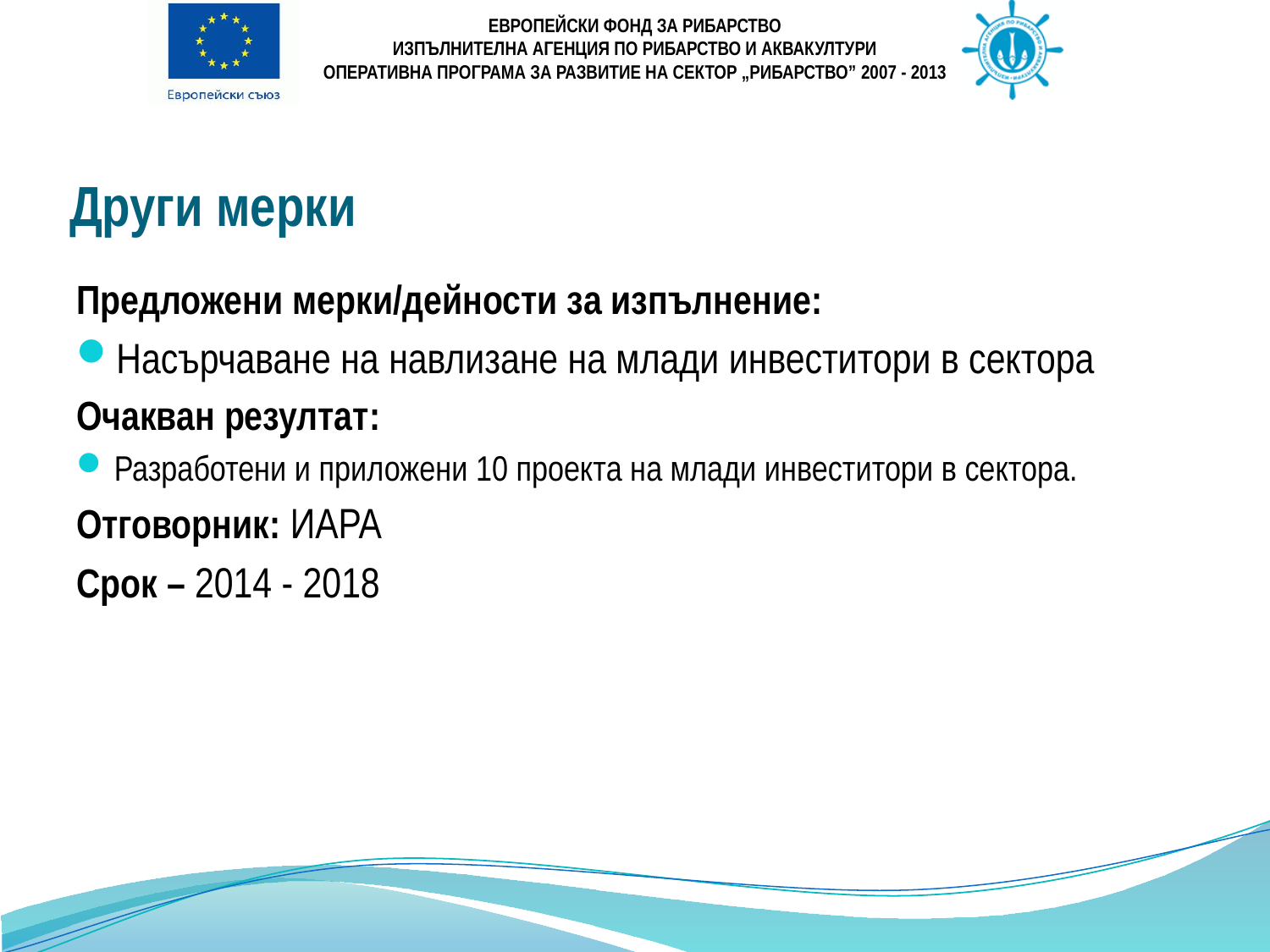

# Други мерки
Предложени мерки/дейности за изпълнение:
Насърчаване на навлизане на млади инвеститори в сектора
Очакван резултат:
Разработени и приложени 10 проекта на млади инвеститори в сектора.
Отговорник: ИАРА
Срок – 2014 - 2018